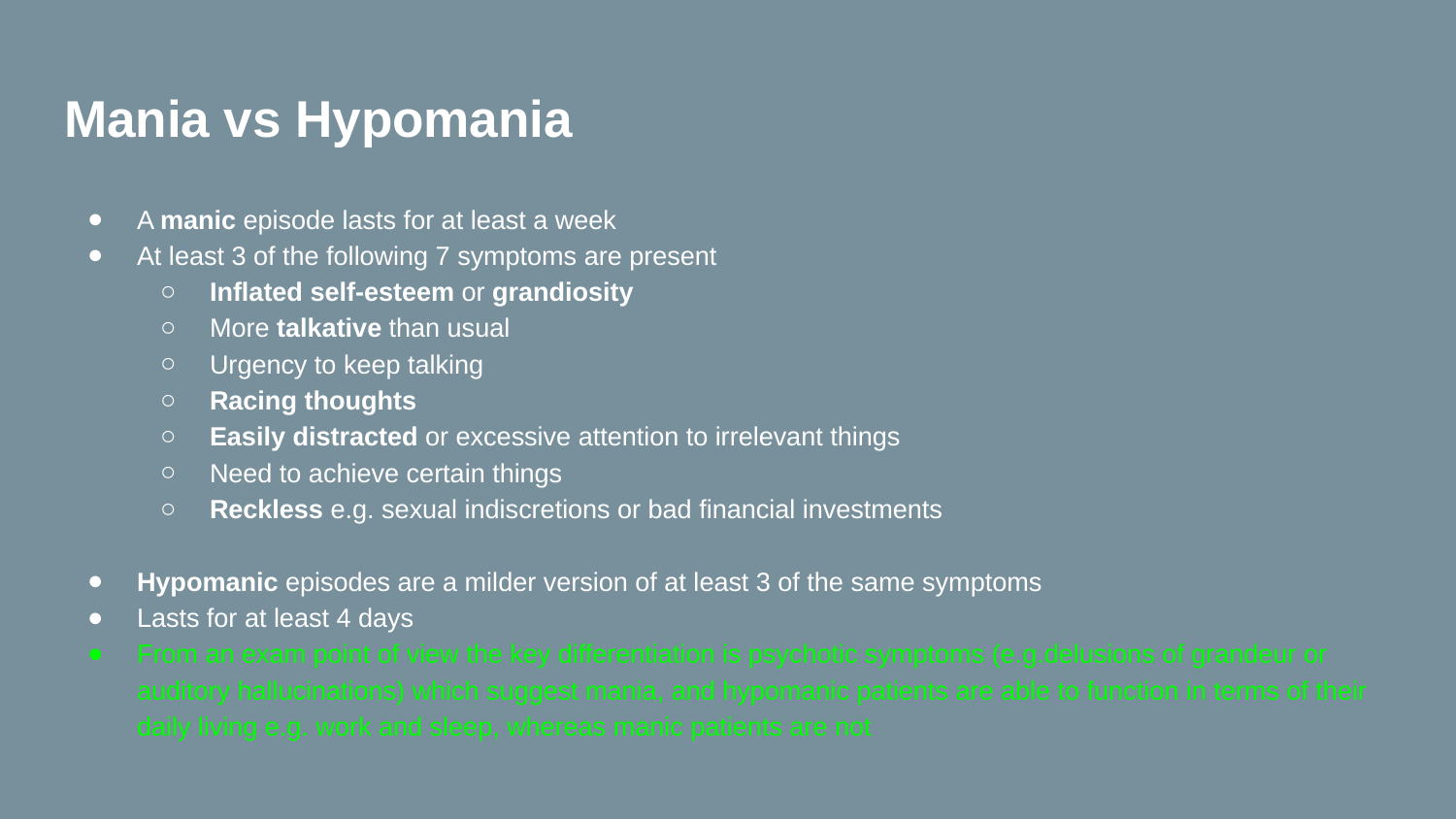

# Mania vs Hypomania
A manic episode lasts for at least a week
At least 3 of the following 7 symptoms are present
Inflated self-esteem or grandiosity
More talkative than usual
Urgency to keep talking
Racing thoughts
Easily distracted or excessive attention to irrelevant things
Need to achieve certain things
Reckless e.g. sexual indiscretions or bad financial investments

Hypomanic episodes are a milder version of at least 3 of the same symptoms
Lasts for at least 4 days
From an exam point of view the key differentiation is psychotic symptoms (e.g.delusions of grandeur or auditory hallucinations) which suggest mania, and hypomanic patients are able to function in terms of their daily living e.g. work and sleep, whereas manic patients are not